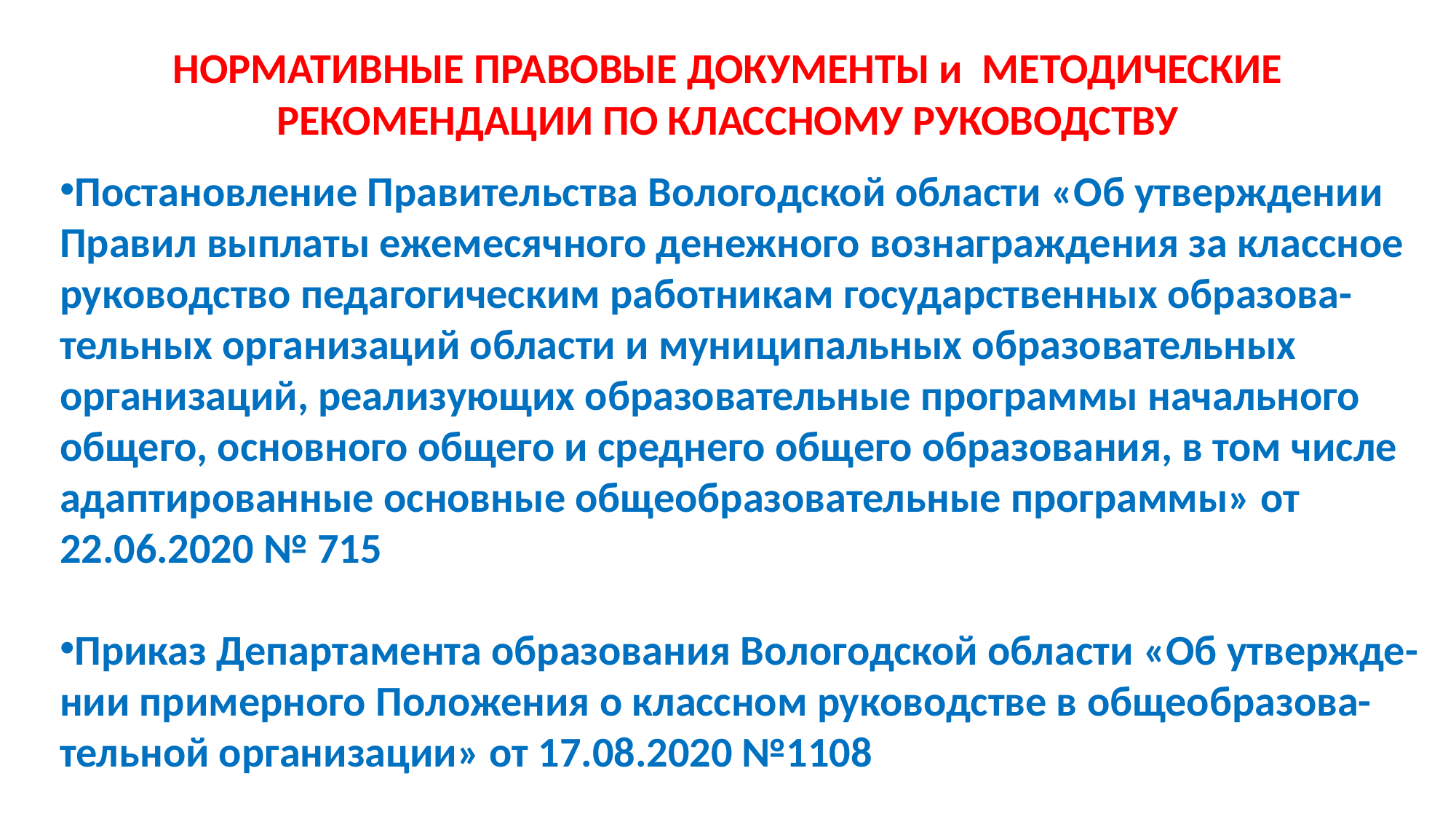

# НОРМАТИВНЫЕ ПРАВОВЫЕ ДОКУМЕНТЫ и  МЕТОДИЧЕСКИЕ РЕКОМЕНДАЦИИ ПО КЛАССНОМУ РУКОВОДСТВУ
Постановление Правительства Вологодской области «Об утверждении Правил выплаты ежемесячного денежного вознаграждения за классное руководство педагогическим работникам государственных образова-тельных организаций области и муниципальных образовательных организаций, реализующих образовательные программы начального общего, основного общего и среднего общего образования, в том числе адаптированные основные общеобразовательные программы» от 22.06.2020 № 715

Приказ Департамента образования Вологодской области «Об утвержде-нии примерного Положения о классном руководстве в общеобразова-тельной организации» от 17.08.2020 №1108